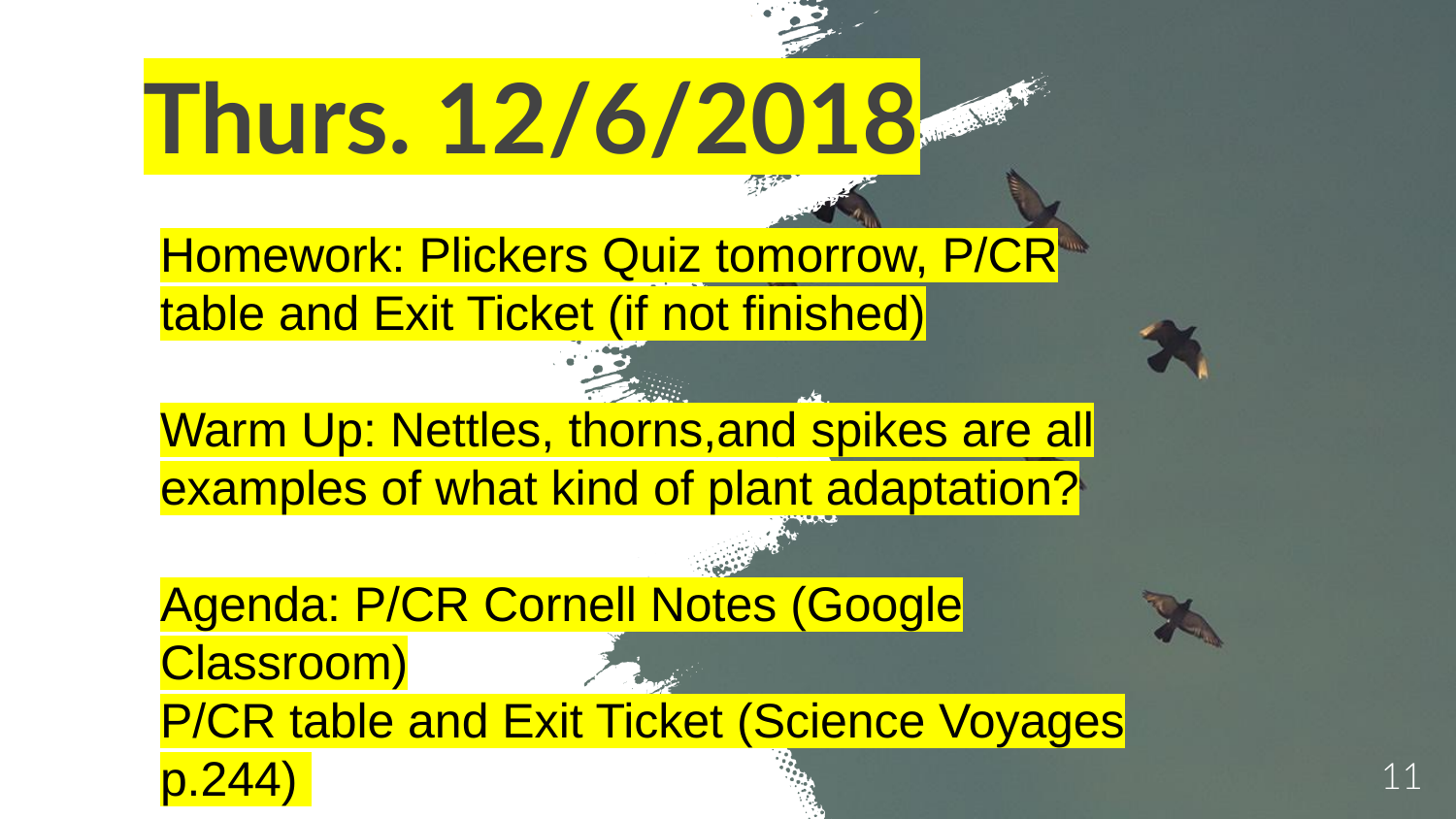

Thurs. 12/6/2018
Homework: Plickers Quiz tomorrow, P/CR table and Exit Ticket (if not finished)

Warm Up: Nettles, thorns,and spikes are all examples of what kind of plant adaptation?

Agenda: P/CR Cornell Notes (Google Classroom)
P/CR table and Exit Ticket (Science Voyages p.244)

11